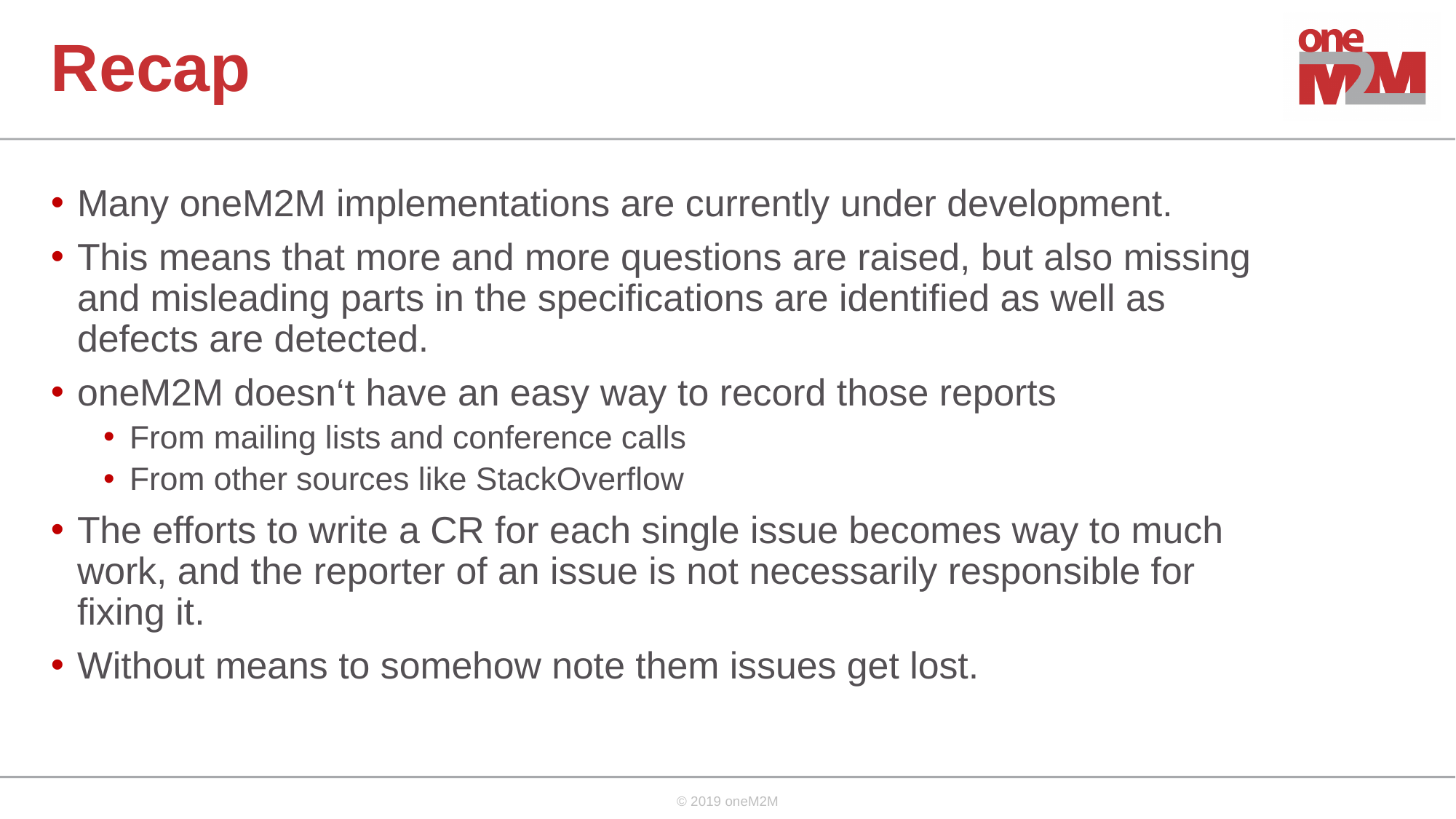

# Recap
Many oneM2M implementations are currently under development.
This means that more and more questions are raised, but also missing and misleading parts in the specifications are identified as well as defects are detected.
oneM2M doesn‘t have an easy way to record those reports
From mailing lists and conference calls
From other sources like StackOverflow
The efforts to write a CR for each single issue becomes way to much work, and the reporter of an issue is not necessarily responsible for fixing it.
Without means to somehow note them issues get lost.